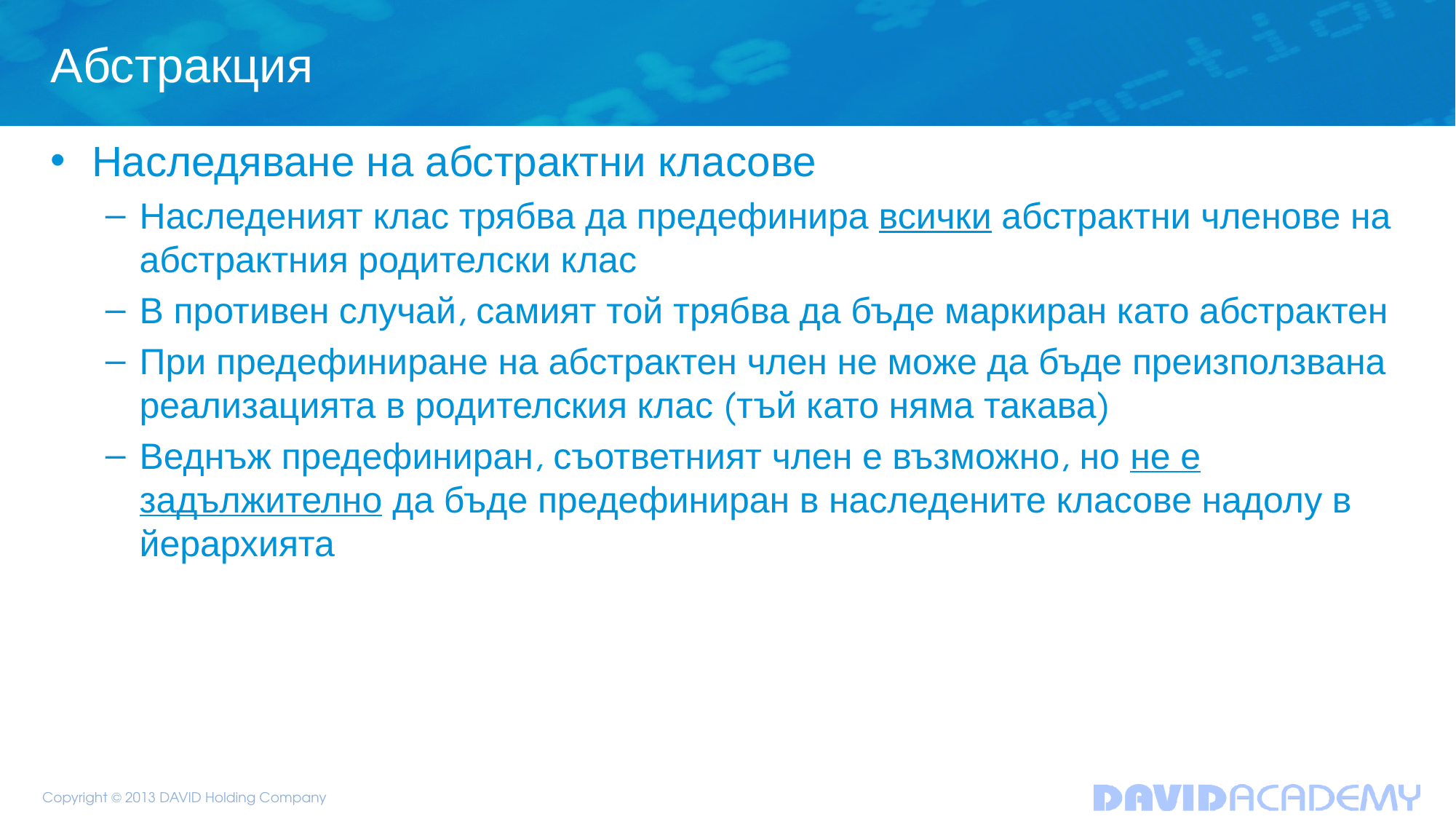

# Абстракция
Наследяване на абстрактни класове
Наследеният клас трябва да предефинира всички абстрактни членове на абстрактния родителски клас
В противен случай, самият той трябва да бъде маркиран като абстрактен
При предефиниране на абстрактен член не може да бъде преизползвана реализацията в родителския клас (тъй като няма такава)
Веднъж предефиниран, съответният член е възможно, но не е задължително да бъде предефиниран в наследените класове надолу в йерархията